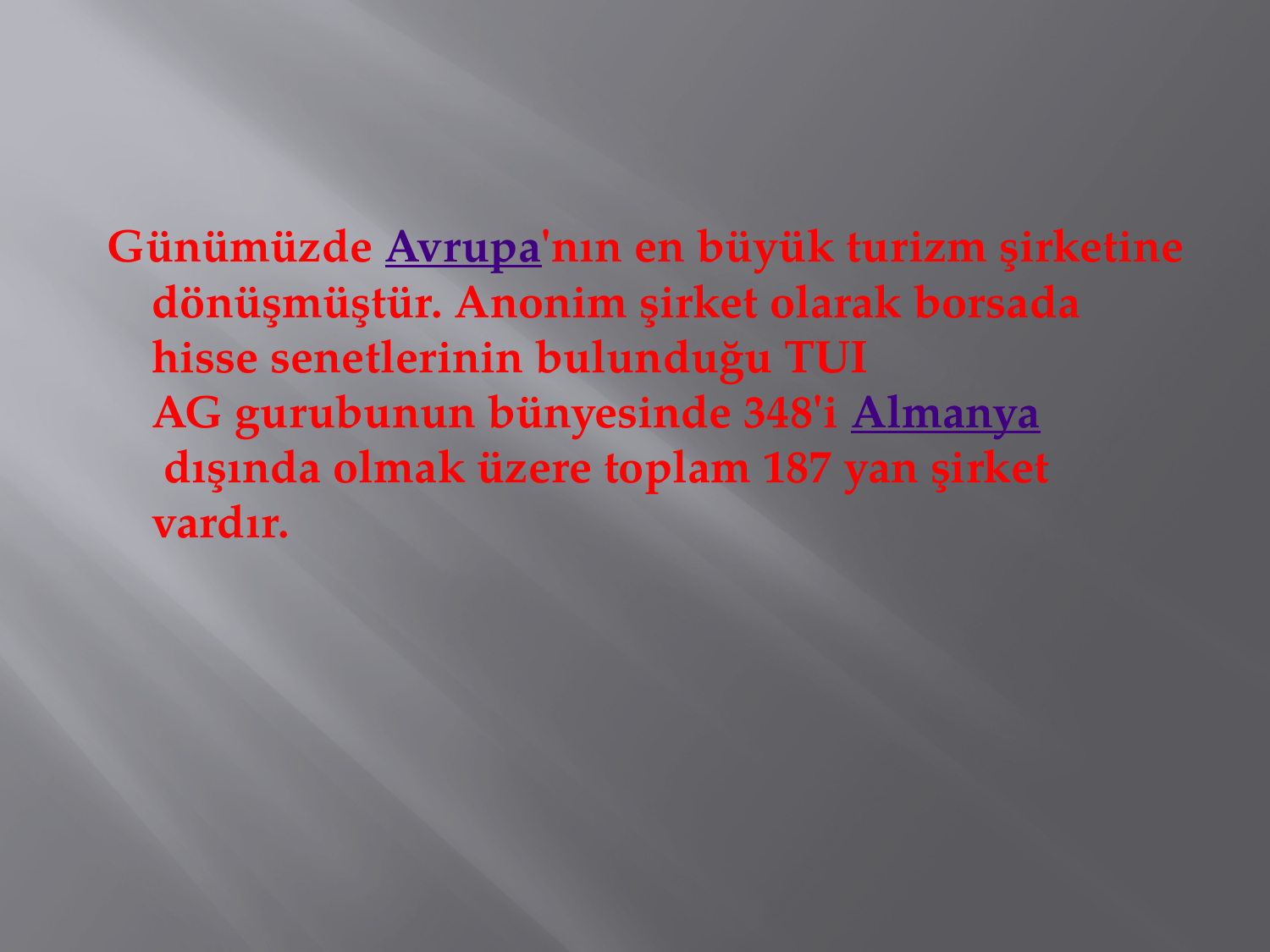

Günümüzde Avrupa'nın en büyük turizm şirketine dönüşmüştür. Anonim şirket olarak borsada hisse senetlerinin bulunduğu TUI AG gurubunun bünyesinde 348'i Almanya dışında olmak üzere toplam 187 yan şirket vardır.